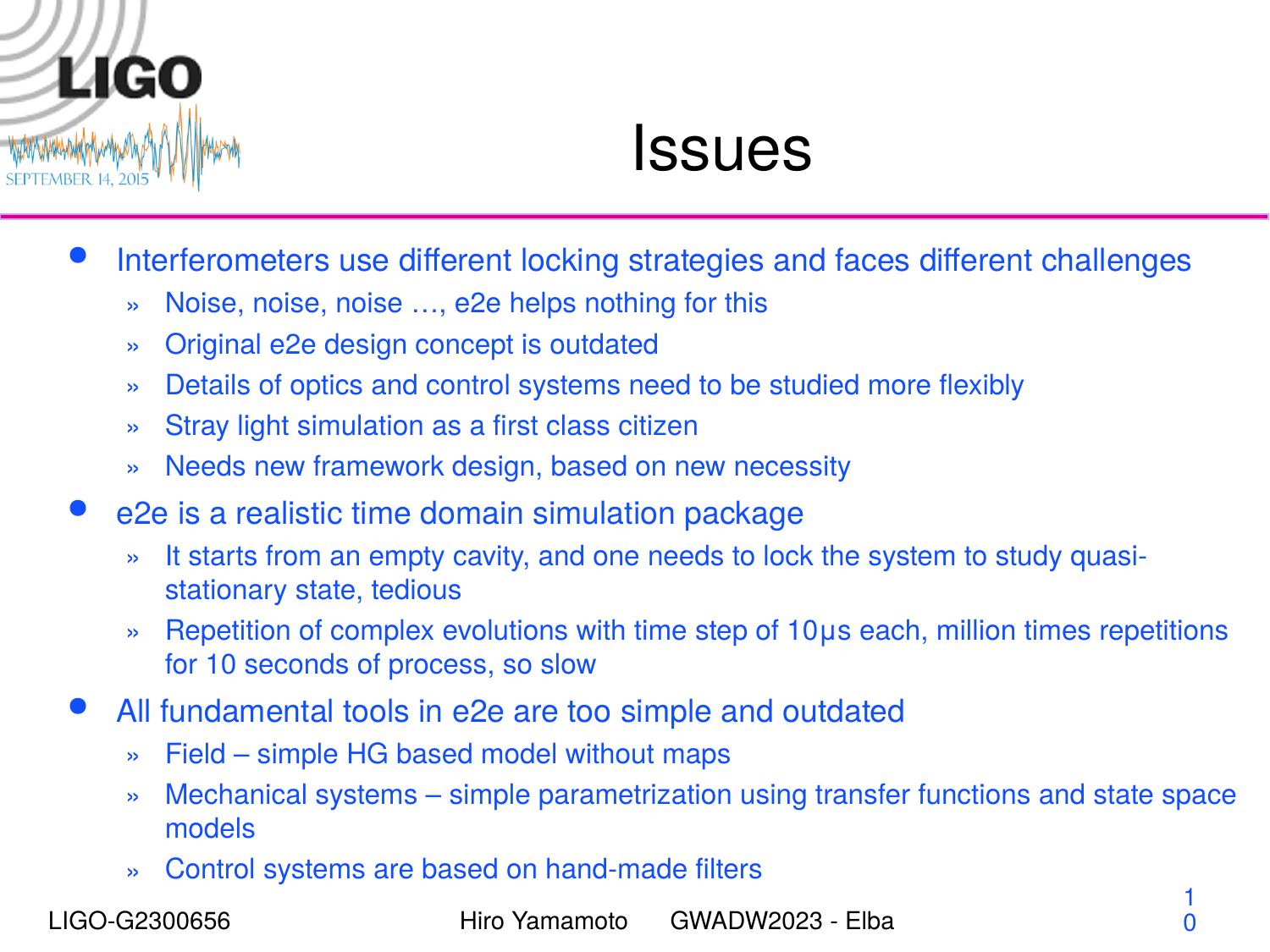

# Issues
Interferometers use different locking strategies and faces different challenges
Noise, noise, noise …, e2e helps nothing for this
Original e2e design concept is outdated
Details of optics and control systems need to be studied more flexibly
Stray light simulation as a first class citizen
Needs new framework design, based on new necessity
e2e is a realistic time domain simulation package
It starts from an empty cavity, and one needs to lock the system to study quasi-stationary state, tedious
Repetition of complex evolutions with time step of 10μs each, million times repetitions for 10 seconds of process, so slow
All fundamental tools in e2e are too simple and outdated
Field – simple HG based model without maps
Mechanical systems – simple parametrization using transfer functions and state space models
Control systems are based on hand-made filters
10